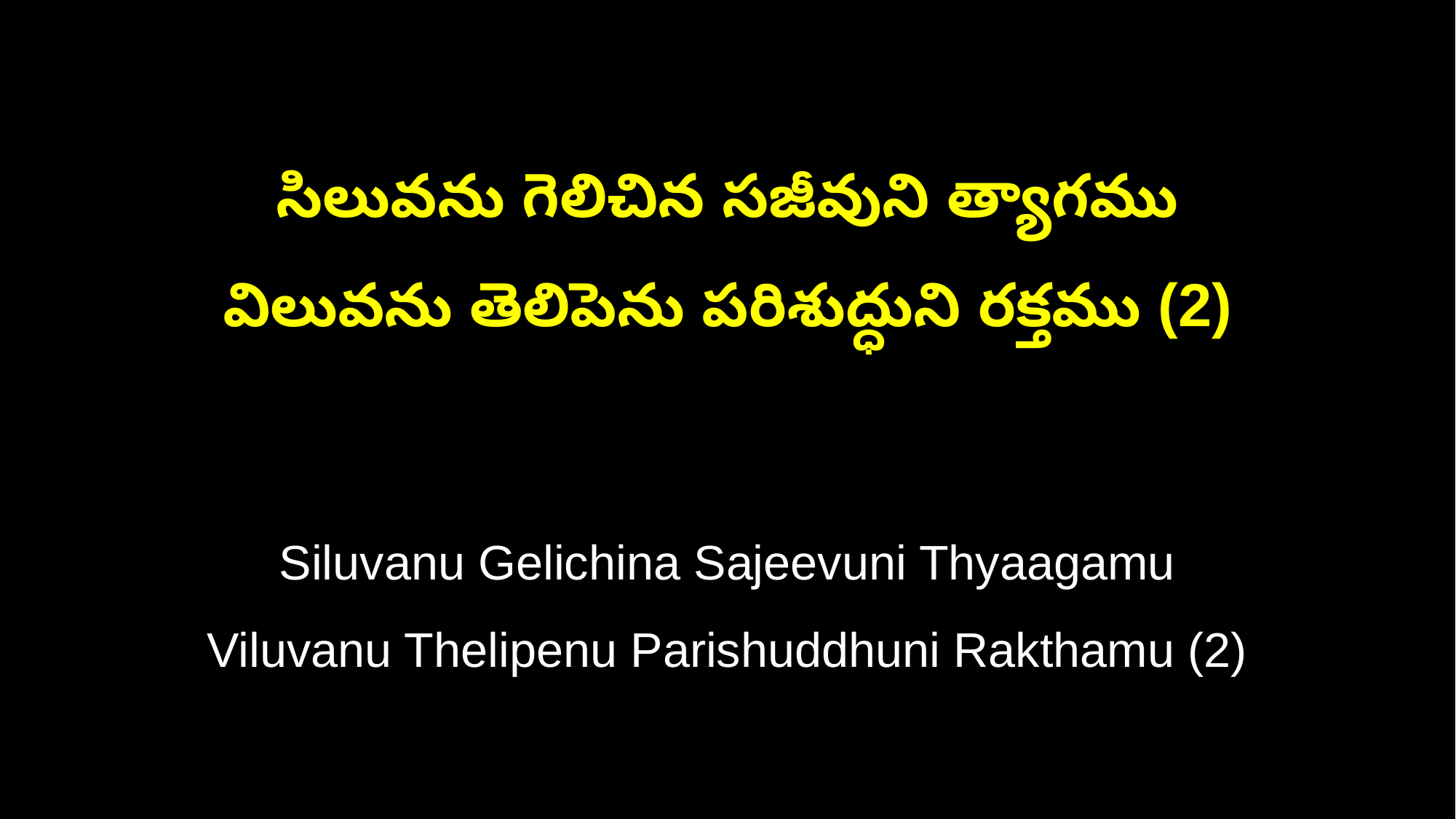

సిలువను గెలిచిన సజీవుని త్యాగము
విలువను తెలిపెను పరిశుద్ధుని రక్తము (2)
Siluvanu Gelichina Sajeevuni Thyaagamu
Viluvanu Thelipenu Parishuddhuni Rakthamu (2)